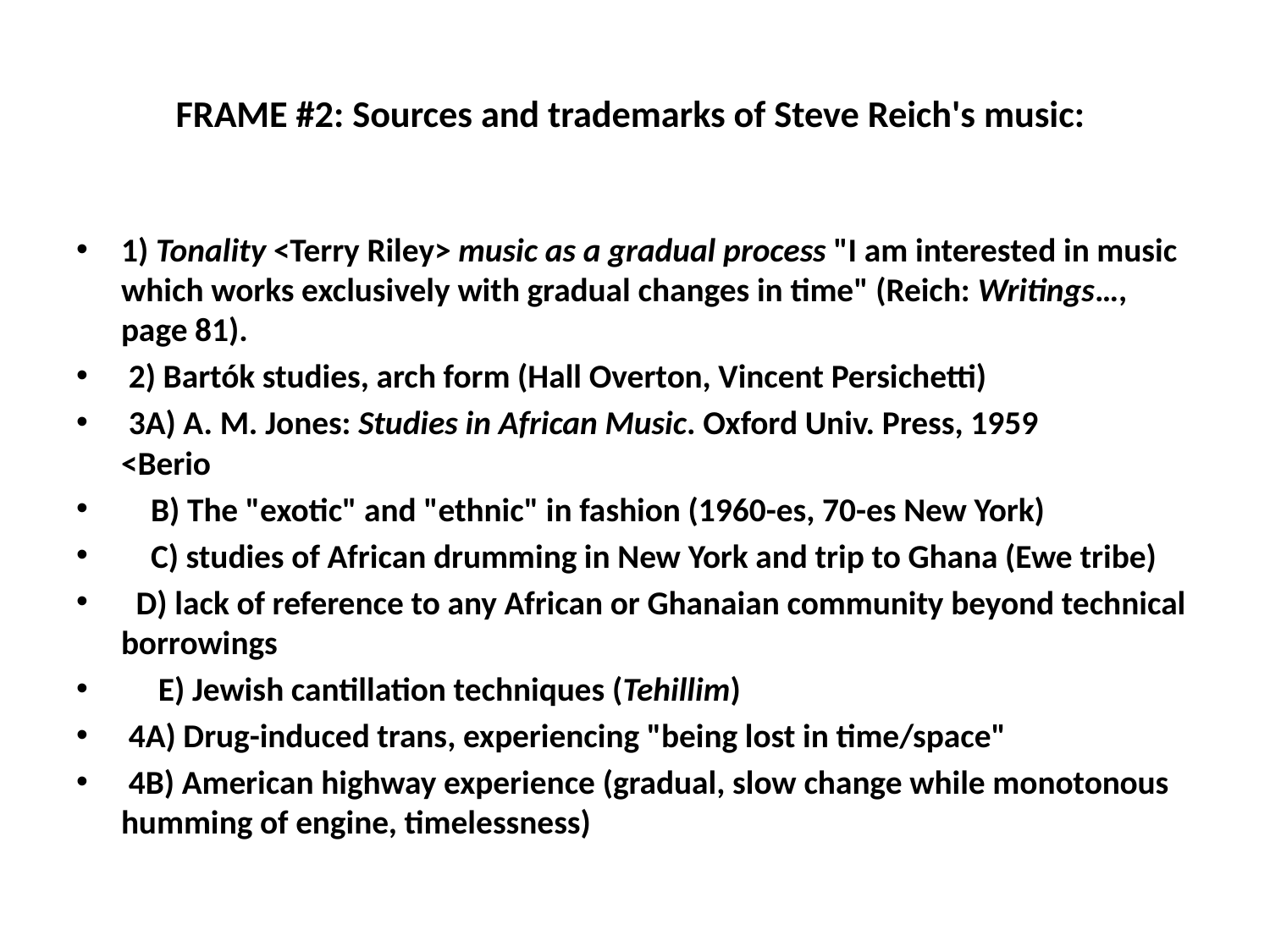

# FRAME #2: Sources and trademarks of Steve Reich's music:
1) Tonality <Terry Riley> music as a gradual process "I am interested in music which works exclusively with gradual changes in time" (Reich: Writings…, page 81).
 2) Bartók studies, arch form (Hall Overton, Vincent Persichetti)
 3A) A. M. Jones: Studies in African Music. Oxford Univ. Press, 1959          <Berio
    B) The "exotic" and "ethnic" in fashion (1960-es, 70-es New York)
    C) studies of African drumming in New York and trip to Ghana (Ewe tribe)
  D) lack of reference to any African or Ghanaian community beyond technical borrowings
     E) Jewish cantillation techniques (Tehillim)
 4A) Drug-induced trans, experiencing "being lost in time/space"
 4B) American highway experience (gradual, slow change while monotonous humming of engine, timelessness)